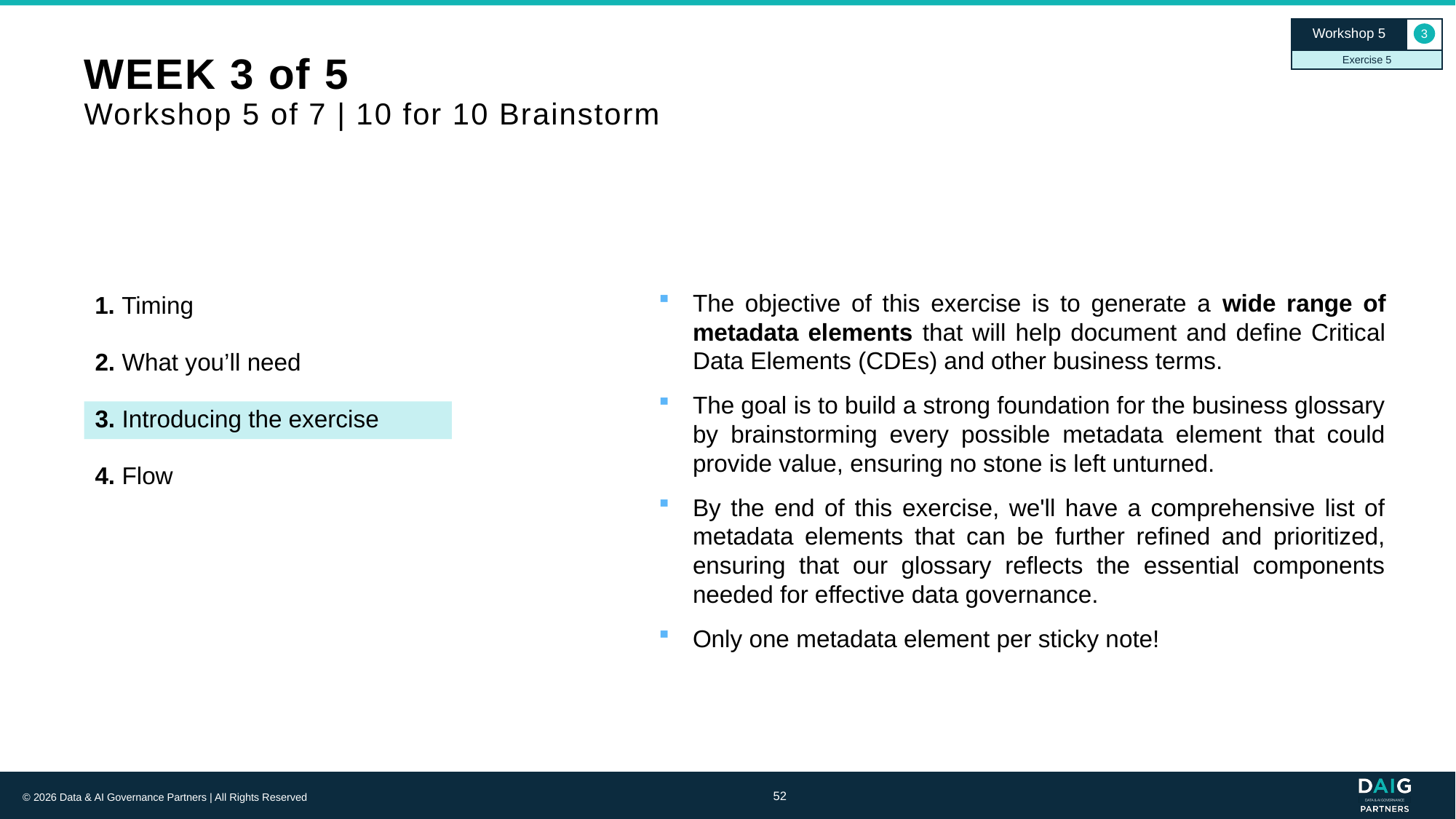

Workshop 5

3
Exercise 5
# WEEK 3 of 5 Workshop 5 of 7 | 10 for 10 Brainstorm
1. Timing
The objective of this exercise is to generate a wide range of metadata elements that will help document and define Critical Data Elements (CDEs) and other business terms.
The goal is to build a strong foundation for the business glossary by brainstorming every possible metadata element that could provide value, ensuring no stone is left unturned.
By the end of this exercise, we'll have a comprehensive list of metadata elements that can be further refined and prioritized, ensuring that our glossary reflects the essential components needed for effective data governance.
Only one metadata element per sticky note!
2. What you’ll need
3. Introducing the exercise
4. Flow
52
© 2026 Data & AI Governance Partners | All Rights Reserved